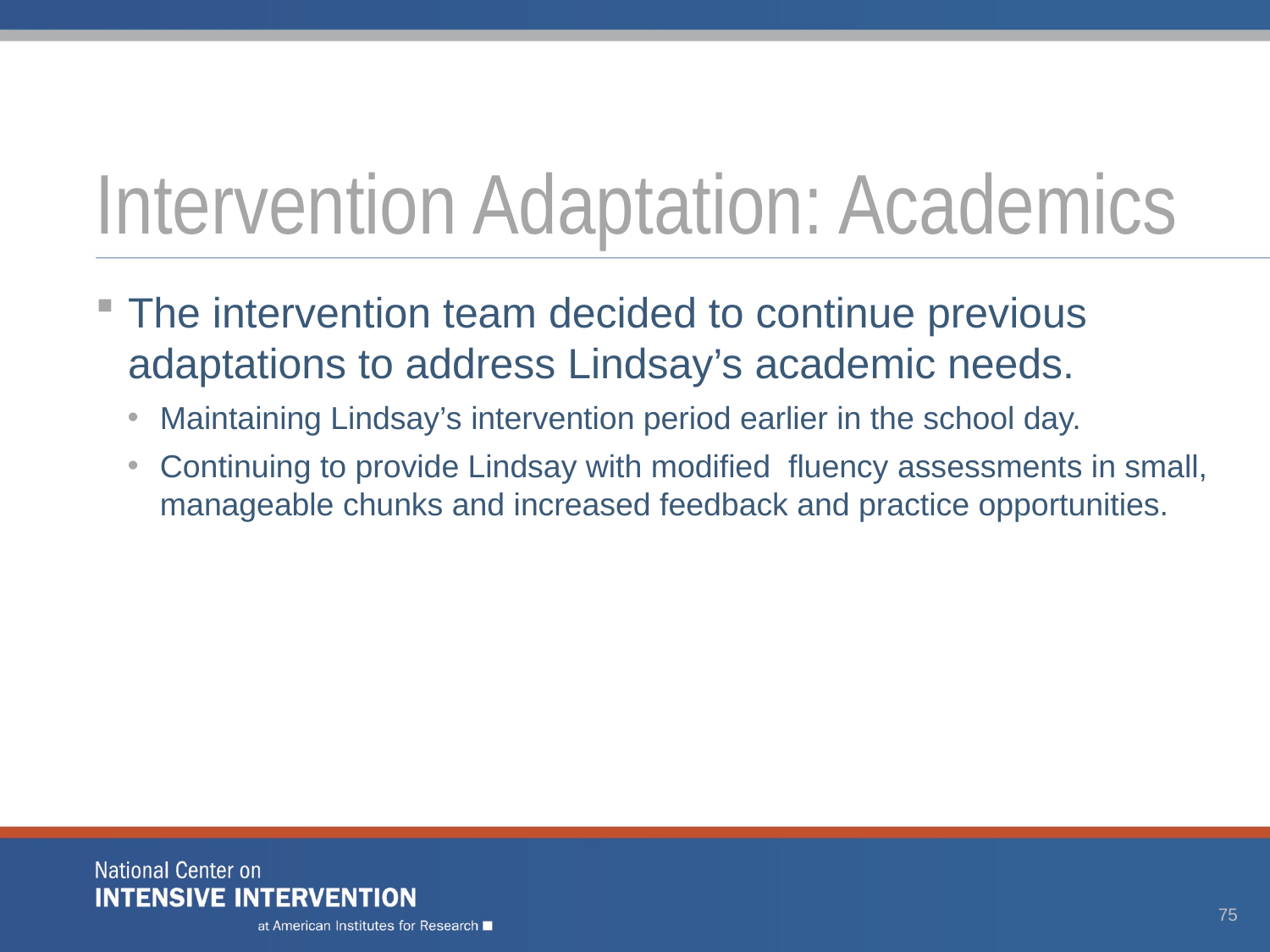

# Intervention Adaptation: Academics
The intervention team decided to continue previous adaptations to address Lindsay’s academic needs.
Maintaining Lindsay’s intervention period earlier in the school day.
Continuing to provide Lindsay with modified  fluency assessments in small, manageable chunks and increased feedback and practice opportunities.

75